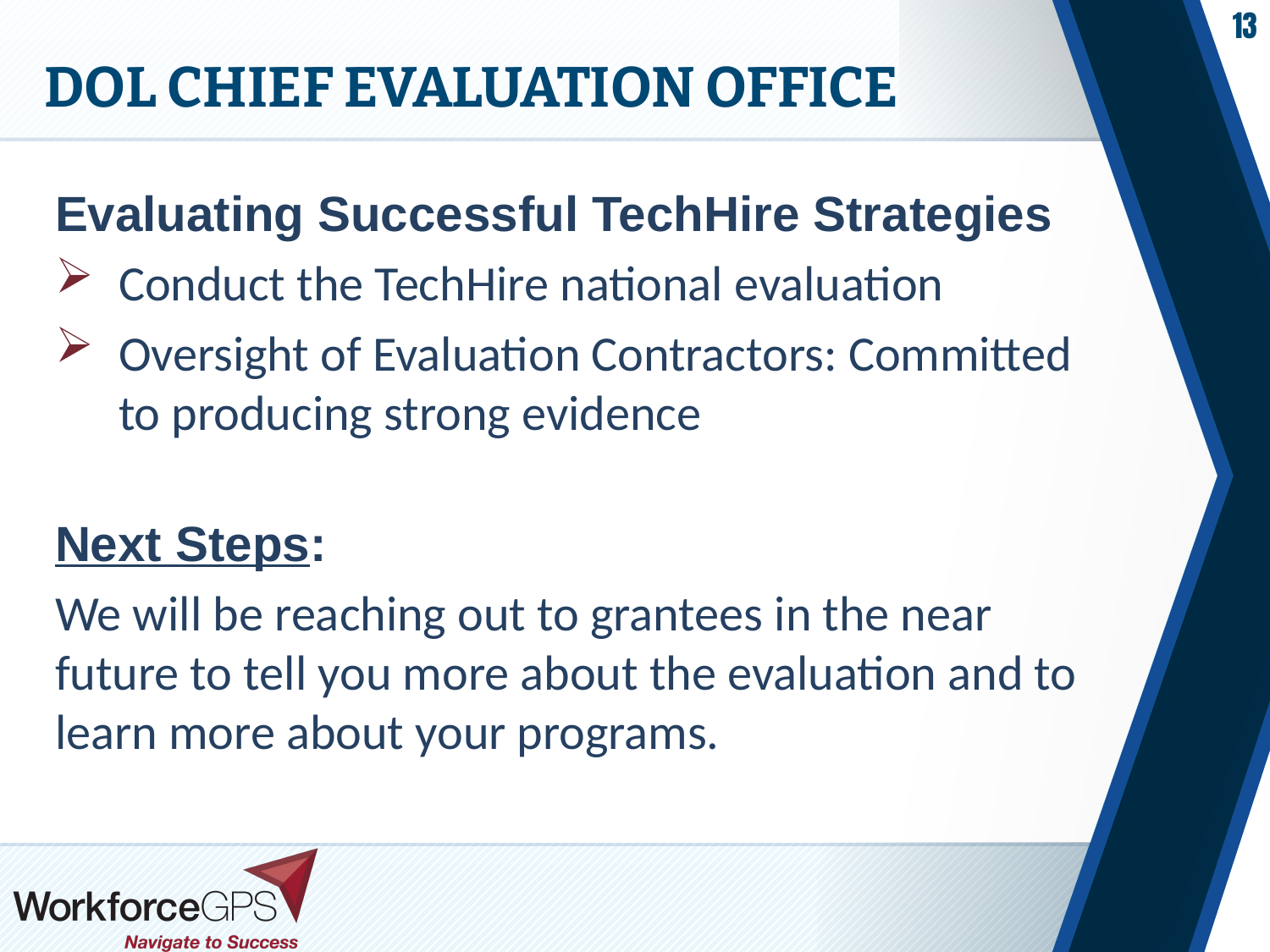

# DOL Chief Evaluation Office
Evaluating Successful TechHire Strategies
Conduct the TechHire national evaluation
Oversight of Evaluation Contractors: Committed to producing strong evidence

Next Steps:
We will be reaching out to grantees in the near future to tell you more about the evaluation and to learn more about your programs.